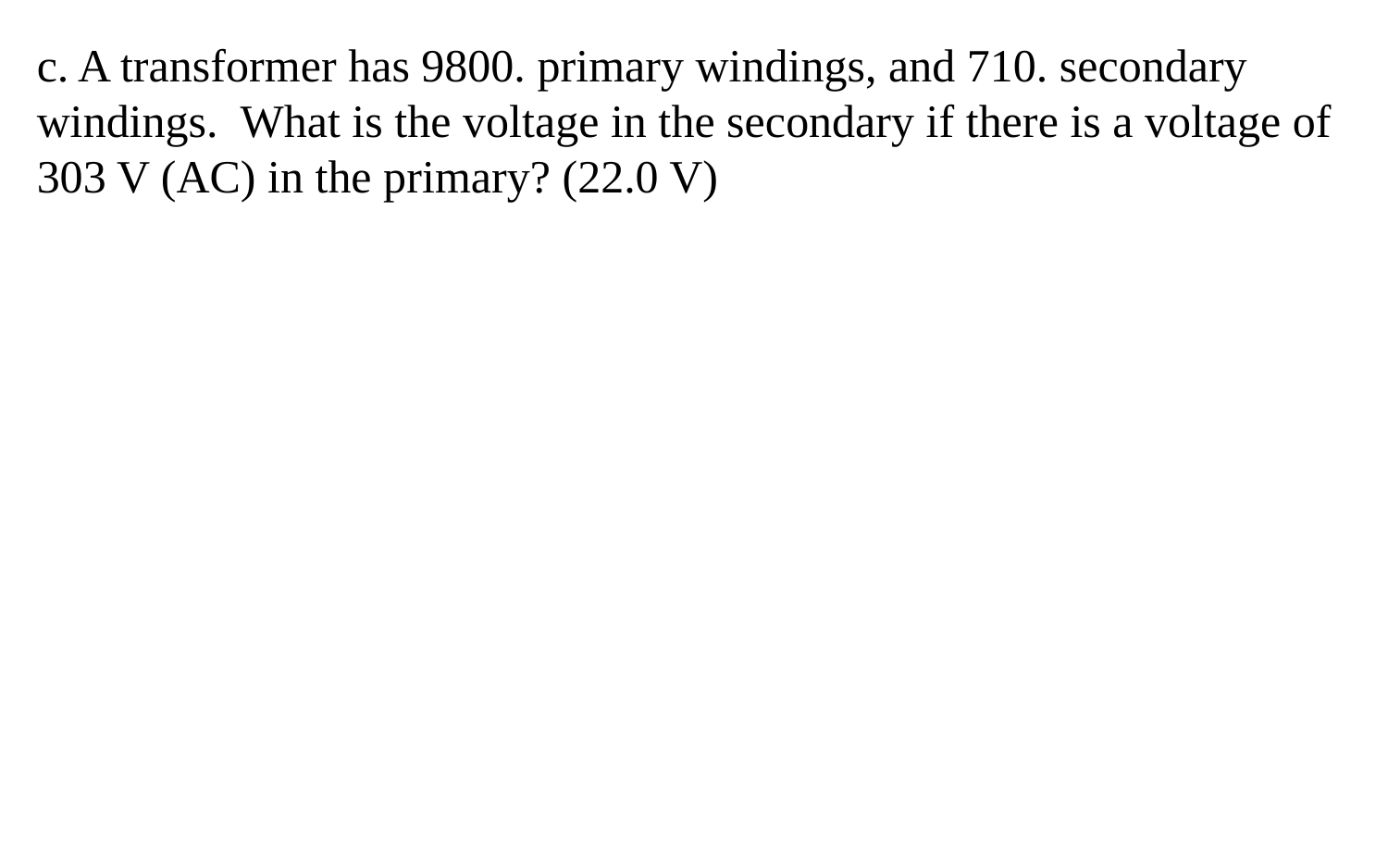

c. A transformer has 9800. primary windings, and 710. secondary windings.  What is the voltage in the secondary if there is a voltage of 303 V (AC) in the primary? (22.0 V)